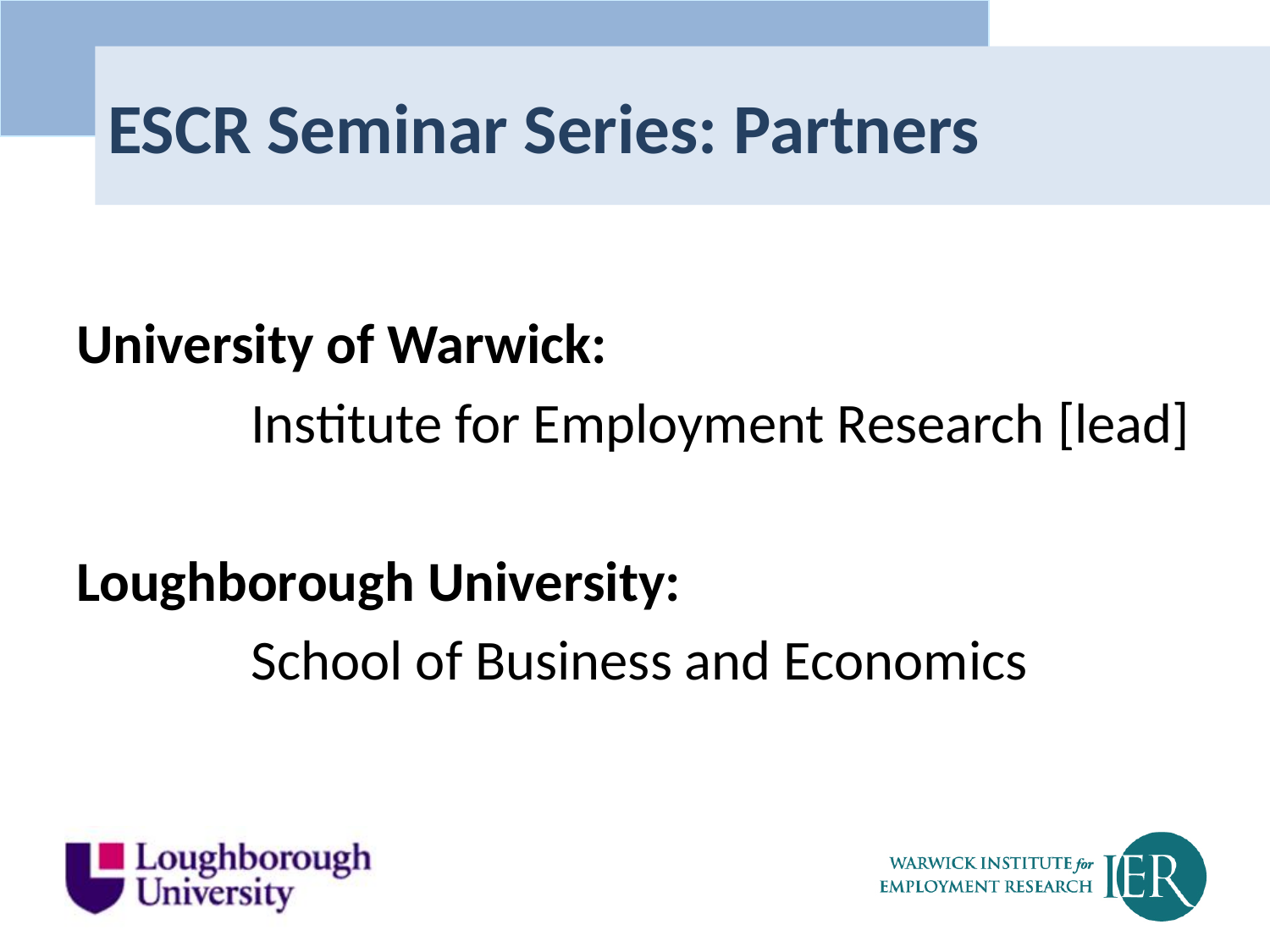

# ESCR Seminar Series: Partners

University of Warwick:
		Institute for Employment Research [lead]

Loughborough University:
		School of Business and Economics